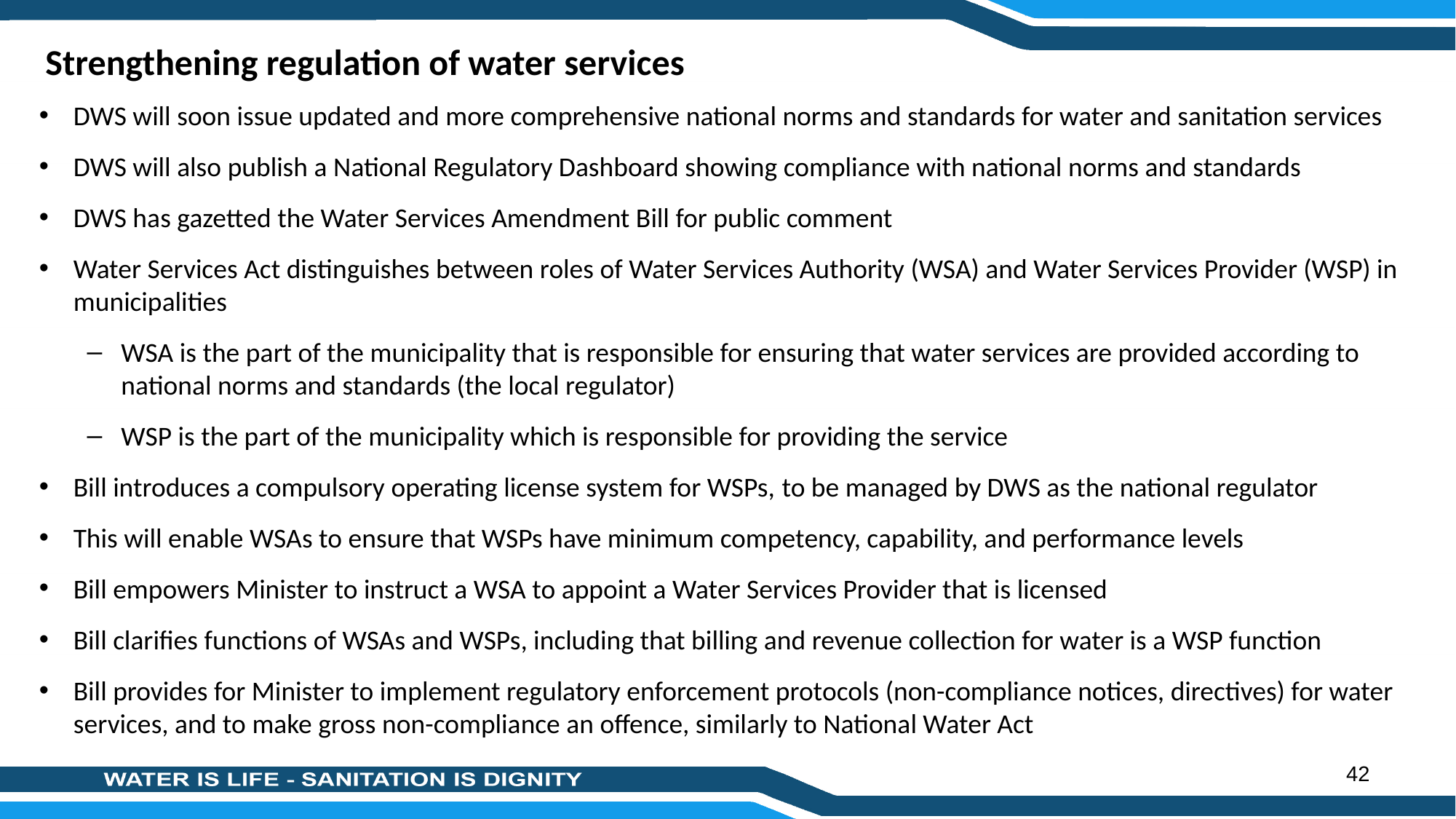

# Strengthening regulation of water services
DWS will soon issue updated and more comprehensive national norms and standards for water and sanitation services
DWS will also publish a National Regulatory Dashboard showing compliance with national norms and standards
DWS has gazetted the Water Services Amendment Bill for public comment
Water Services Act distinguishes between roles of Water Services Authority (WSA) and Water Services Provider (WSP) in municipalities
WSA is the part of the municipality that is responsible for ensuring that water services are provided according to national norms and standards (the local regulator)
WSP is the part of the municipality which is responsible for providing the service
Bill introduces a compulsory operating license system for WSPs, to be managed by DWS as the national regulator
This will enable WSAs to ensure that WSPs have minimum competency, capability, and performance levels
Bill empowers Minister to instruct a WSA to appoint a Water Services Provider that is licensed
Bill clarifies functions of WSAs and WSPs, including that billing and revenue collection for water is a WSP function
Bill provides for Minister to implement regulatory enforcement protocols (non-compliance notices, directives) for water services, and to make gross non-compliance an offence, similarly to National Water Act

42